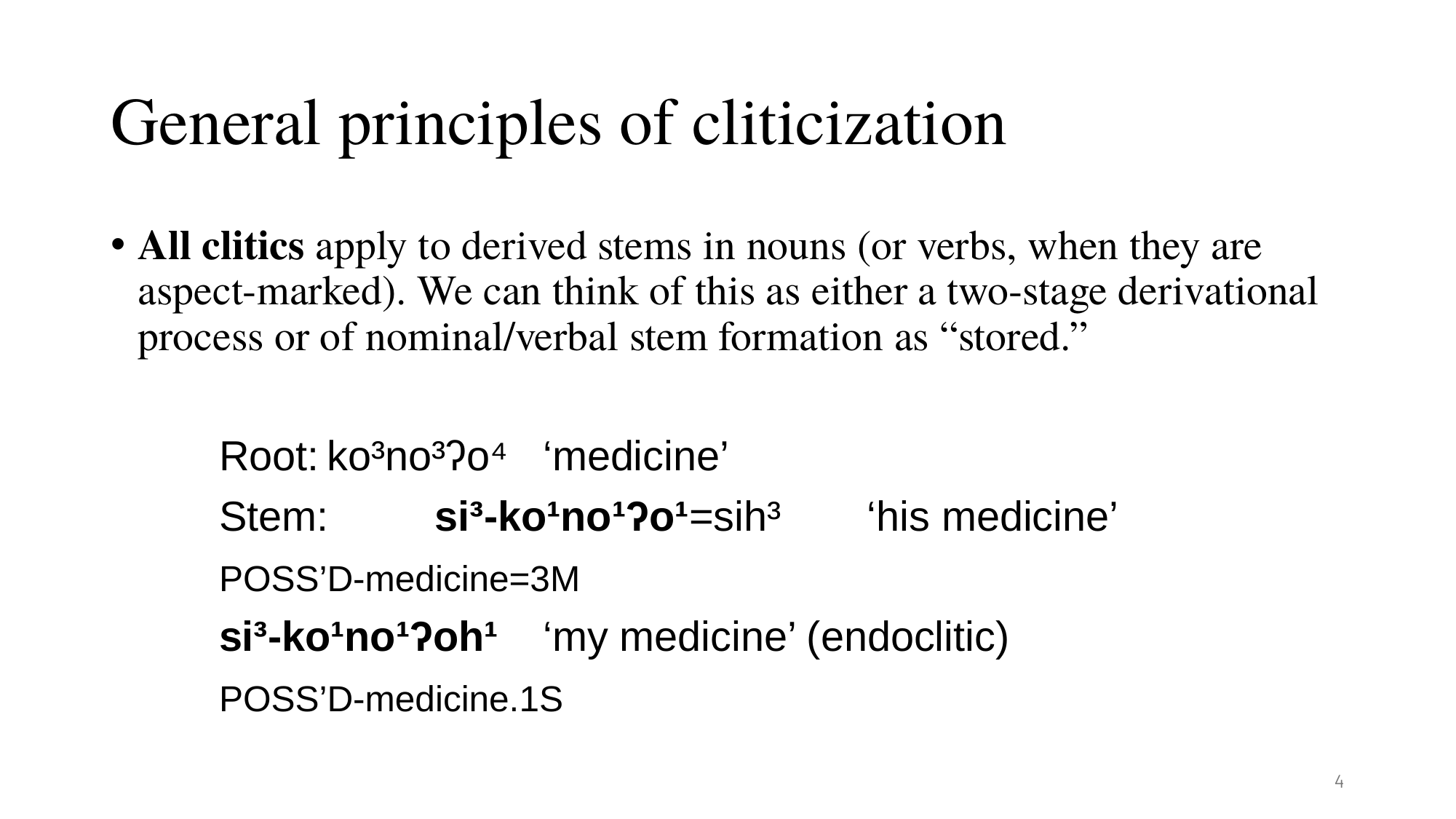

# General principles of cliticization
All clitics apply to derived stems in nouns (or verbs, when they are aspect-marked). We can think of this as either a two-stage derivational process or of nominal/verbal stem formation as “stored.”

	Root:		ko³no³ʔo⁴			‘medicine’
	Stem:		si³-ko¹no¹ʔo¹=sih³	‘his medicine’
			poss’d-medicine=3m
			si³-ko¹no¹ʔoh¹		‘my medicine’ (endoclitic)
			poss’d-medicine.1s
4